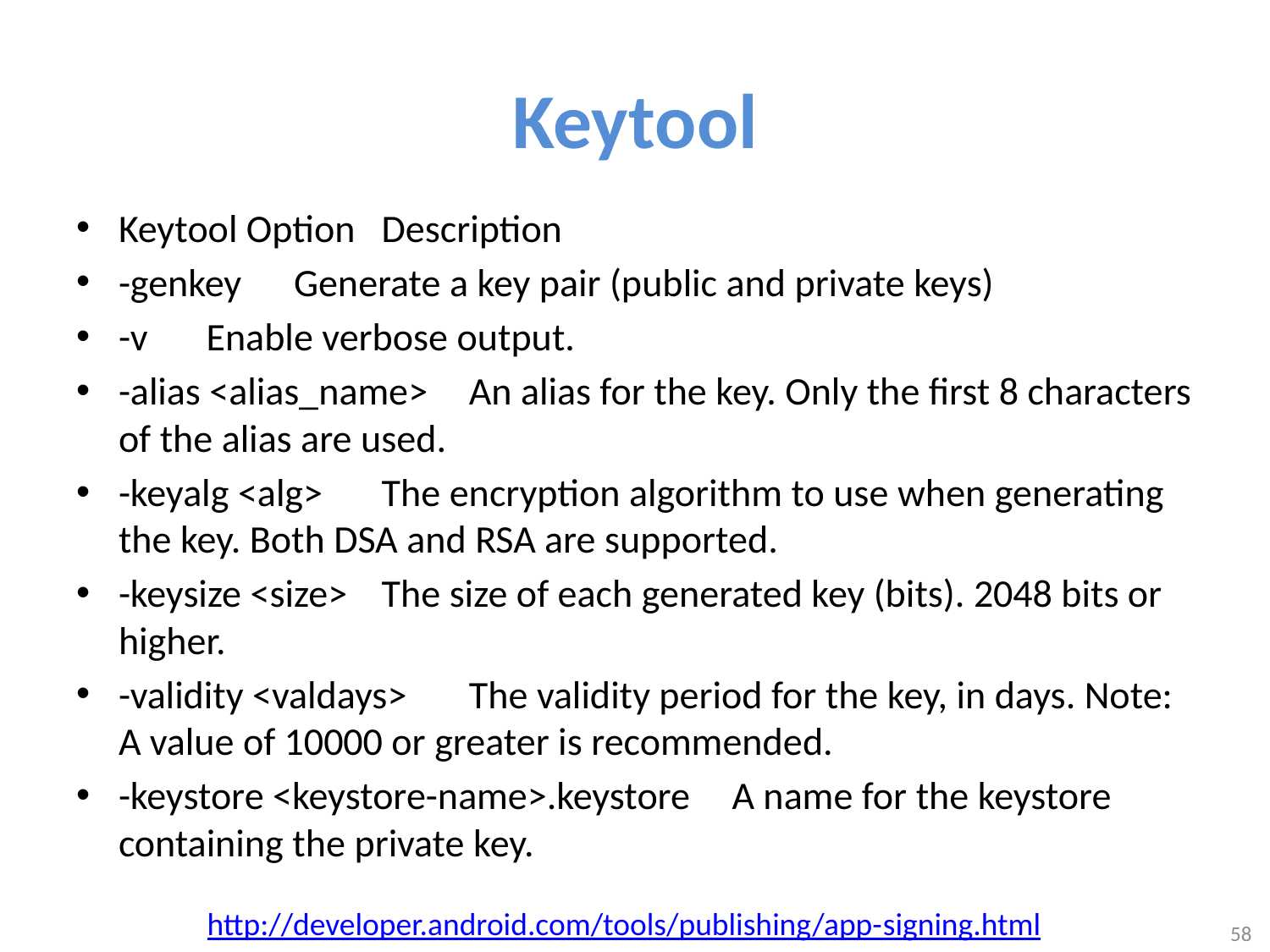

# Keytool
Keytool Option	Description
-genkey	Generate a key pair (public and private keys)
-v	Enable verbose output.
-alias <alias_name>	An alias for the key. Only the first 8 characters of the alias are used.
-keyalg <alg>	The encryption algorithm to use when generating the key. Both DSA and RSA are supported.
-keysize <size>	The size of each generated key (bits). 2048 bits or higher.
-validity <valdays>	The validity period for the key, in days. Note: A value of 10000 or greater is recommended.
-keystore <keystore-name>.keystore	A name for the keystore containing the private key.
http://developer.android.com/tools/publishing/app-signing.html
58